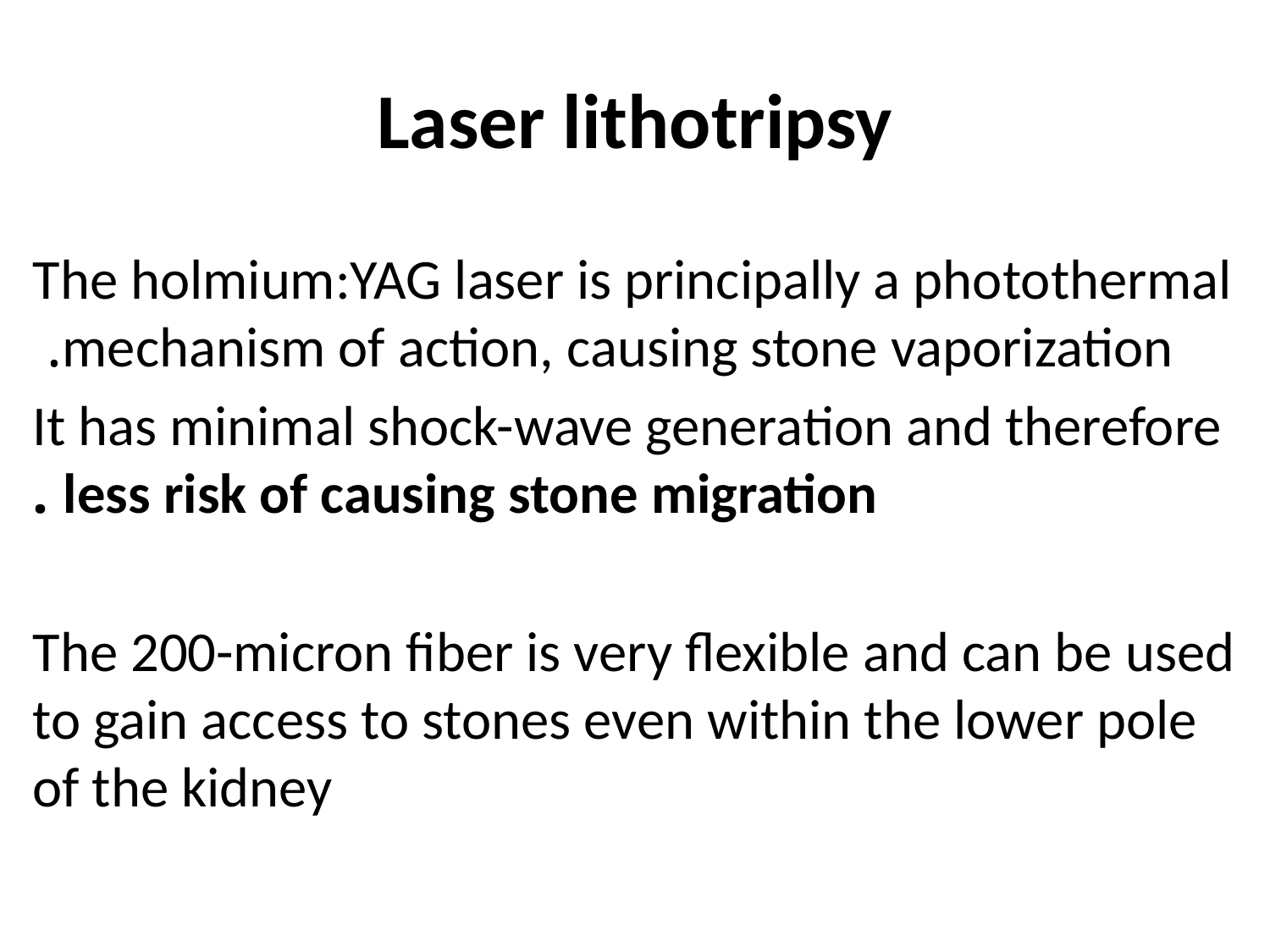

# Laser lithotripsy
The holmium:YAG laser is principally a photothermal mechanism of action, causing stone vaporization.
It has minimal shock-wave generation and therefore less risk of causing stone migration .

The 200-micron fiber is very flexible and can be used to gain access to stones even within the lower pole of the kidney